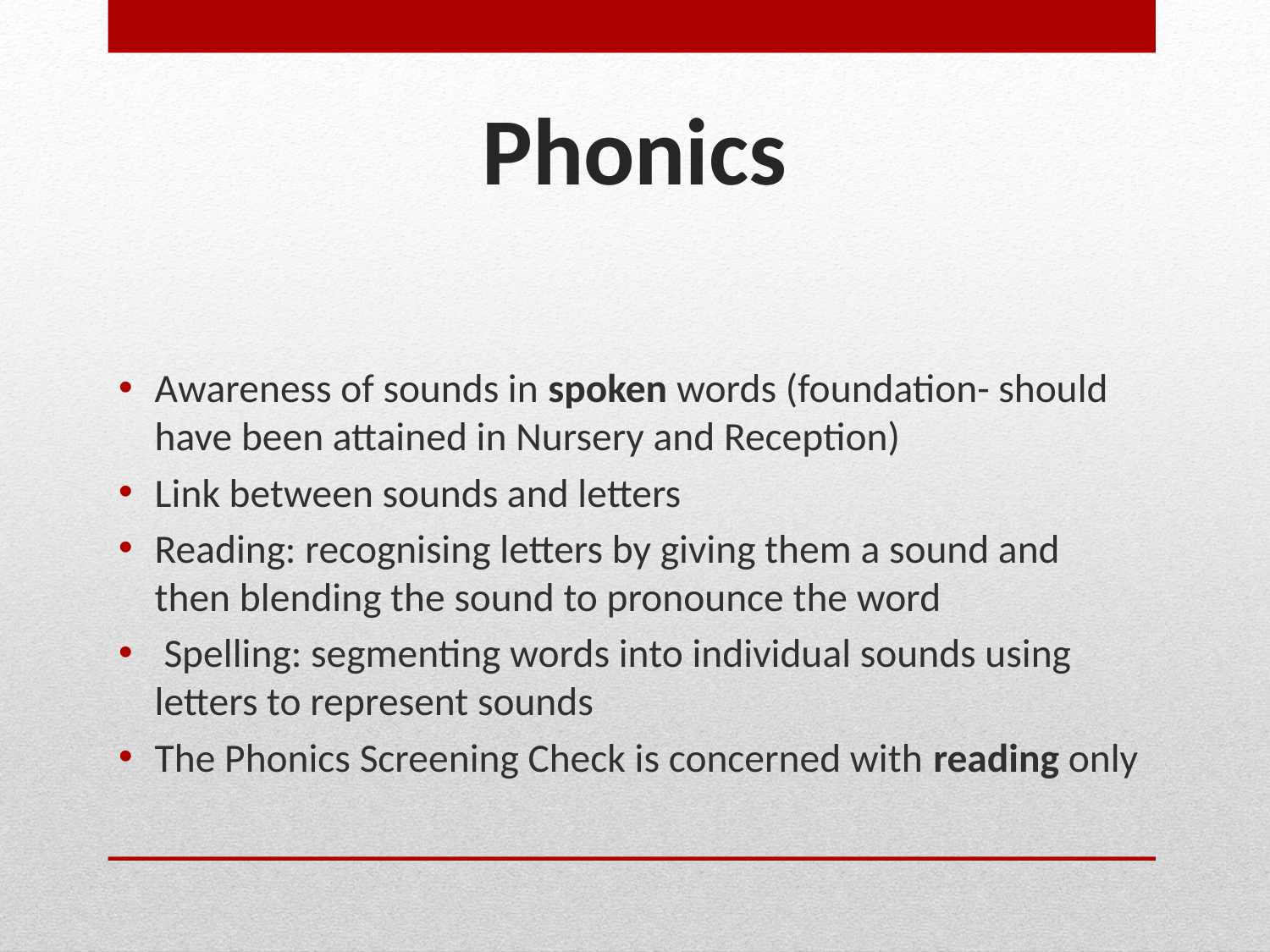

# Phonics

Awareness of sounds in spoken words (foundation- should have been attained in Nursery and Reception)
Link between sounds and letters
Reading: recognising letters by giving them a sound and then blending the sound to pronounce the word
 Spelling: segmenting words into individual sounds using letters to represent sounds
The Phonics Screening Check is concerned with reading only